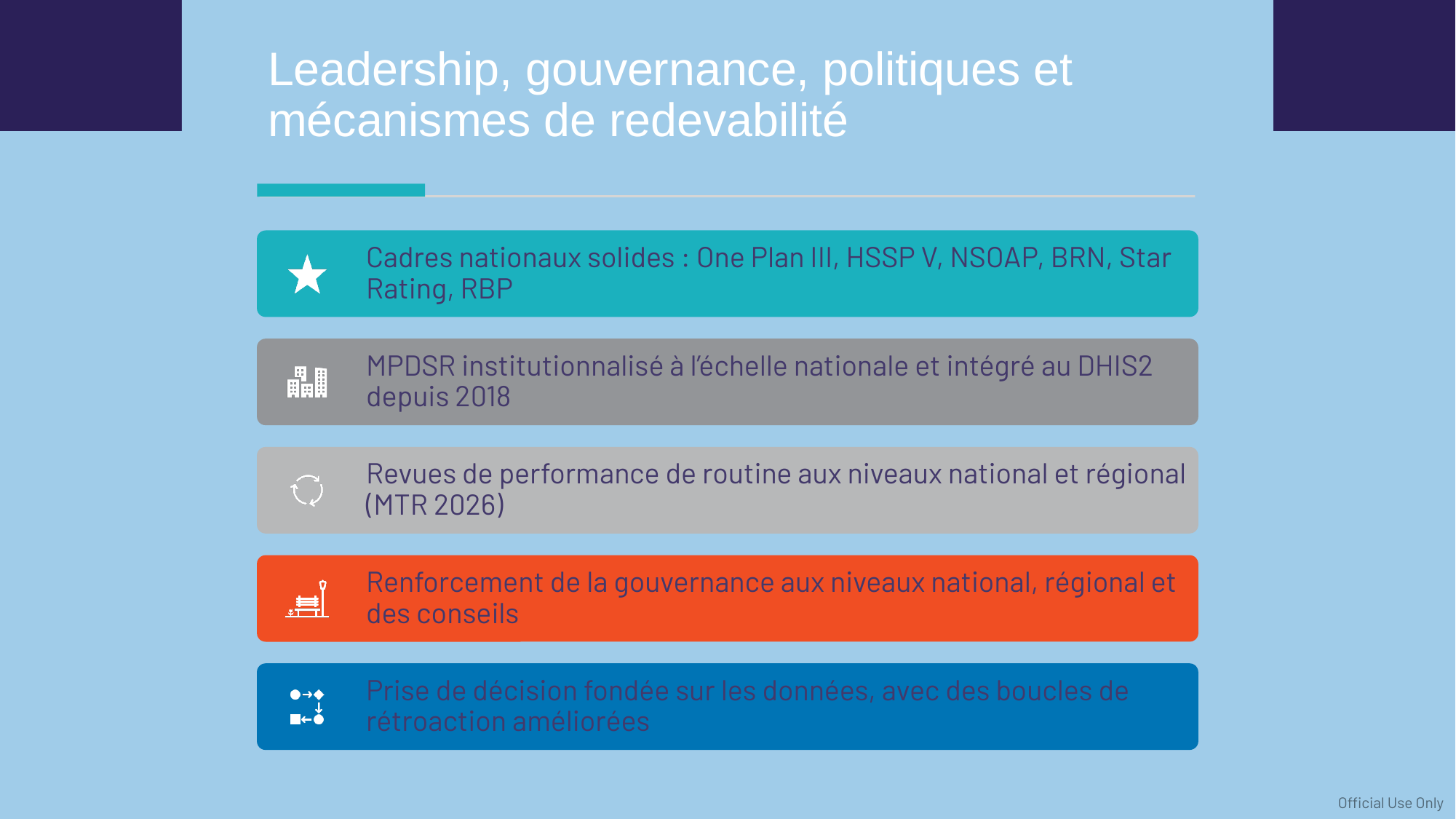

# Leadership, gouvernance, politiques et mécanismes de redevabilité

Cadres nationaux solides : One Plan III, HSSP V, NSOAP, BRN, Star Rating, RBP
MPDSR institutionnalisé à l’échelle nationale et intégré au DHIS2 depuis 2018
Revues de performance de routine aux niveaux national et régional (MTR 2026)
Renforcement de la gouvernance aux niveaux national, régional et des conseils
Prise de décision fondée sur les données, avec des boucles de rétroaction améliorées